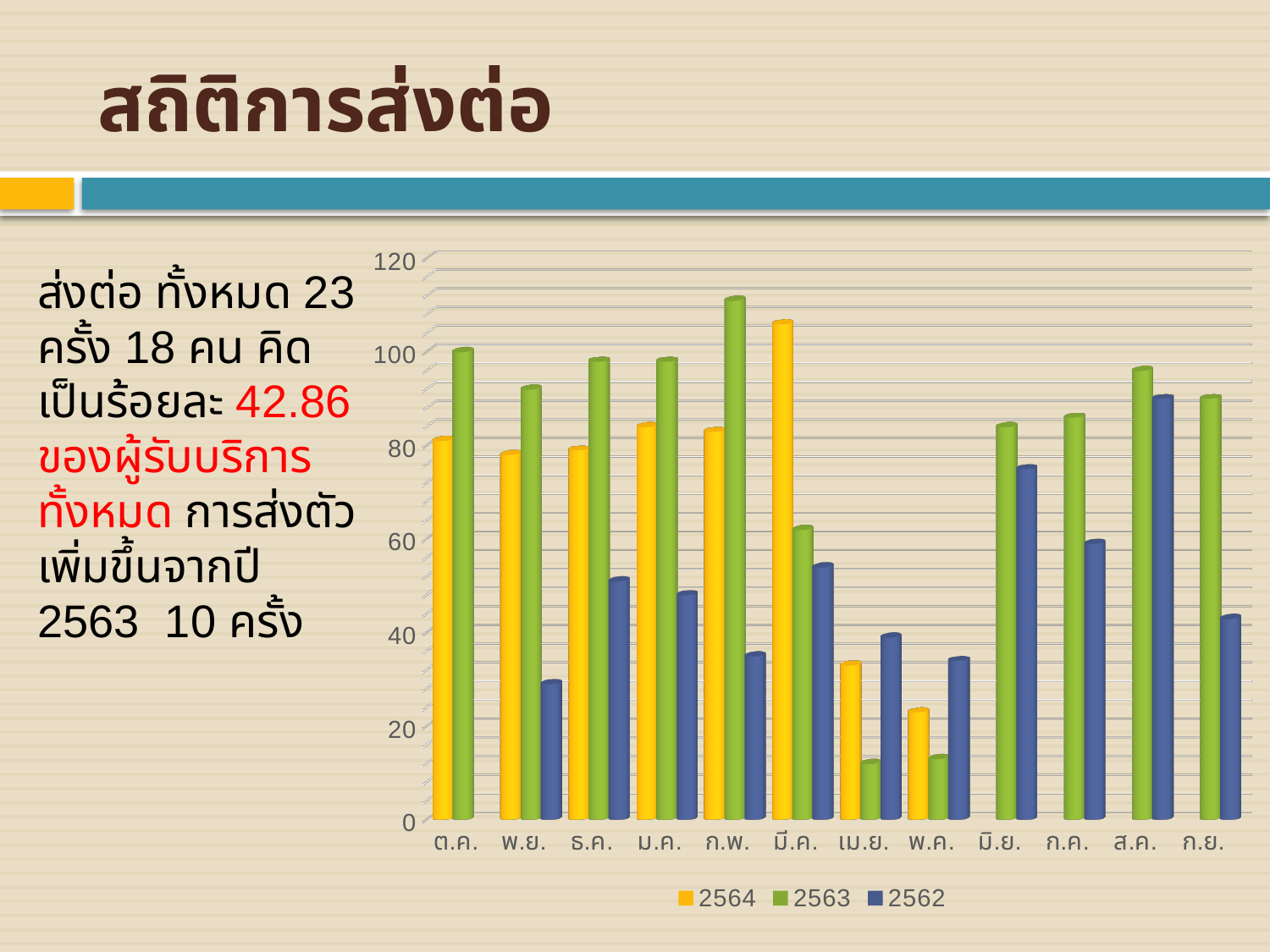

# สถิติการส่งต่อ

[unsupported chart]

ส่งต่อ ทั้งหมด 23 ครั้ง 18 คน คิดเป็นร้อยละ 42.86 ของผู้รับบริการทั้งหมด การส่งตัวเพิ่มขึ้นจากปี 2563  10 ครั้ง